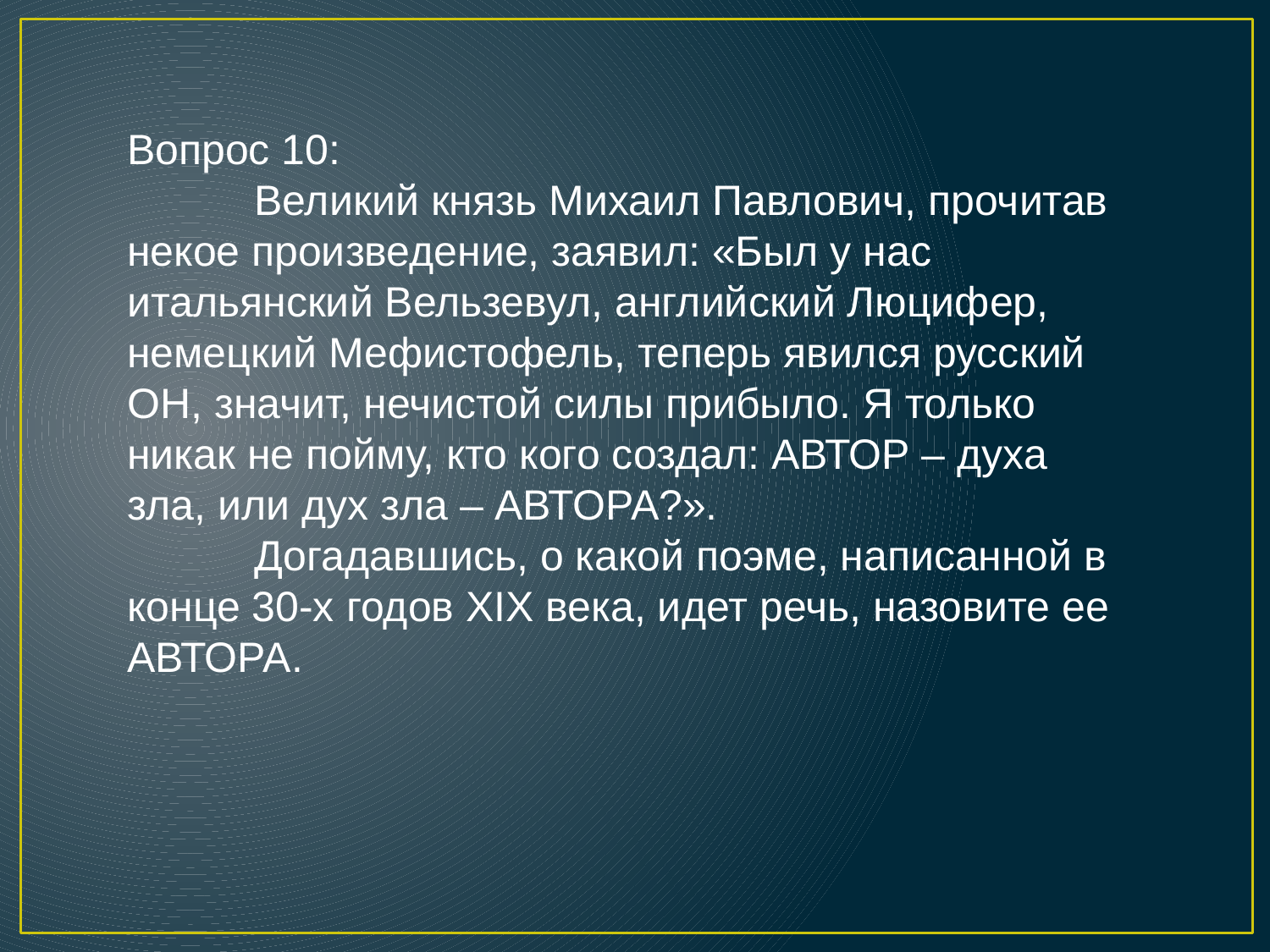

Вопрос 10:
	Великий князь Михаил Павлович, прочитав некое произведение, заявил: «Был у нас итальянский Вельзевул, английский Люцифер, немецкий Мефистофель, теперь явился русский ОН, значит, нечистой силы прибыло. Я только никак не пойму, кто кого создал: АВТОР – духа зла, или дух зла – АВТОРА?».
	Догадавшись, о какой поэме, написанной в конце 30-х годов XIX века, идет речь, назовите ее АВТОРА.